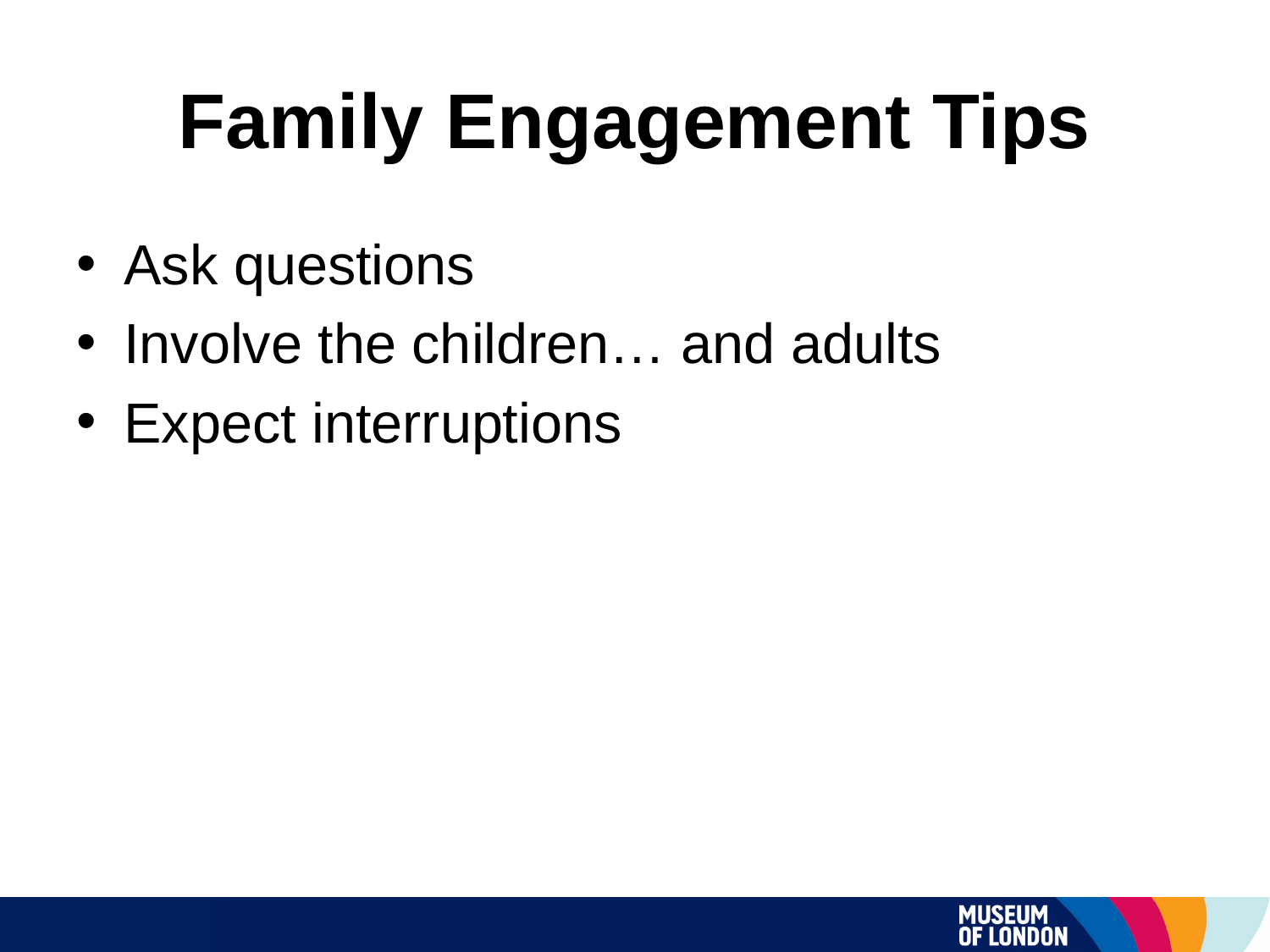

# Family Engagement Tips
Ask questions
Involve the children… and adults
Expect interruptions